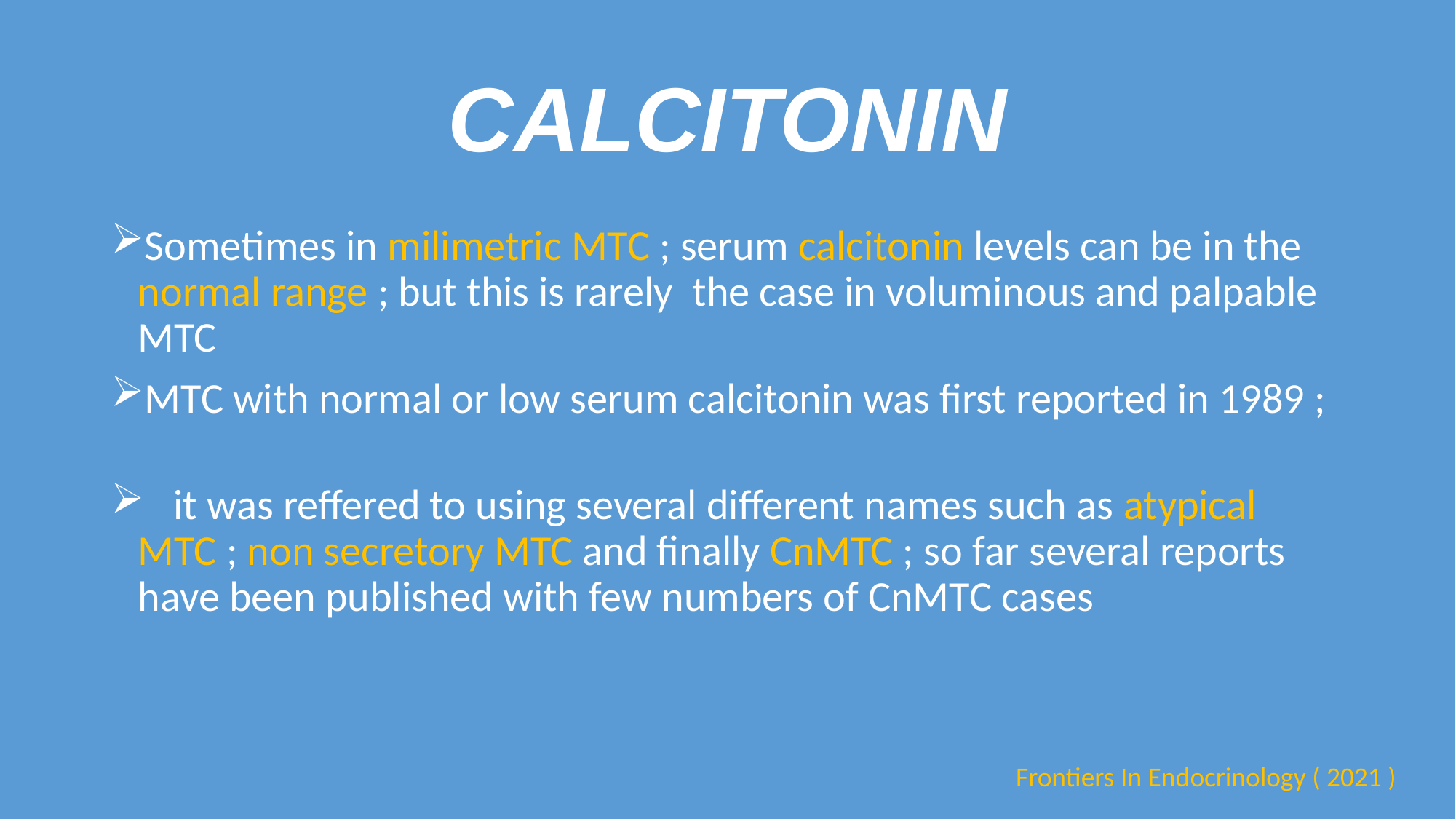

# CALCITONIN
Sometimes in milimetric MTC ; serum calcitonin levels can be in the normal range ; but this is rarely  the case in voluminous and palpable MTC
MTC with normal or low serum calcitonin was first reported in 1989 ;
   it was reffered to using several different names such as atypical MTC ; non secretory MTC and finally CnMTC ; so far several reports have been published with few numbers of CnMTC cases

Frontiers In Endocrinology ( 2021 )